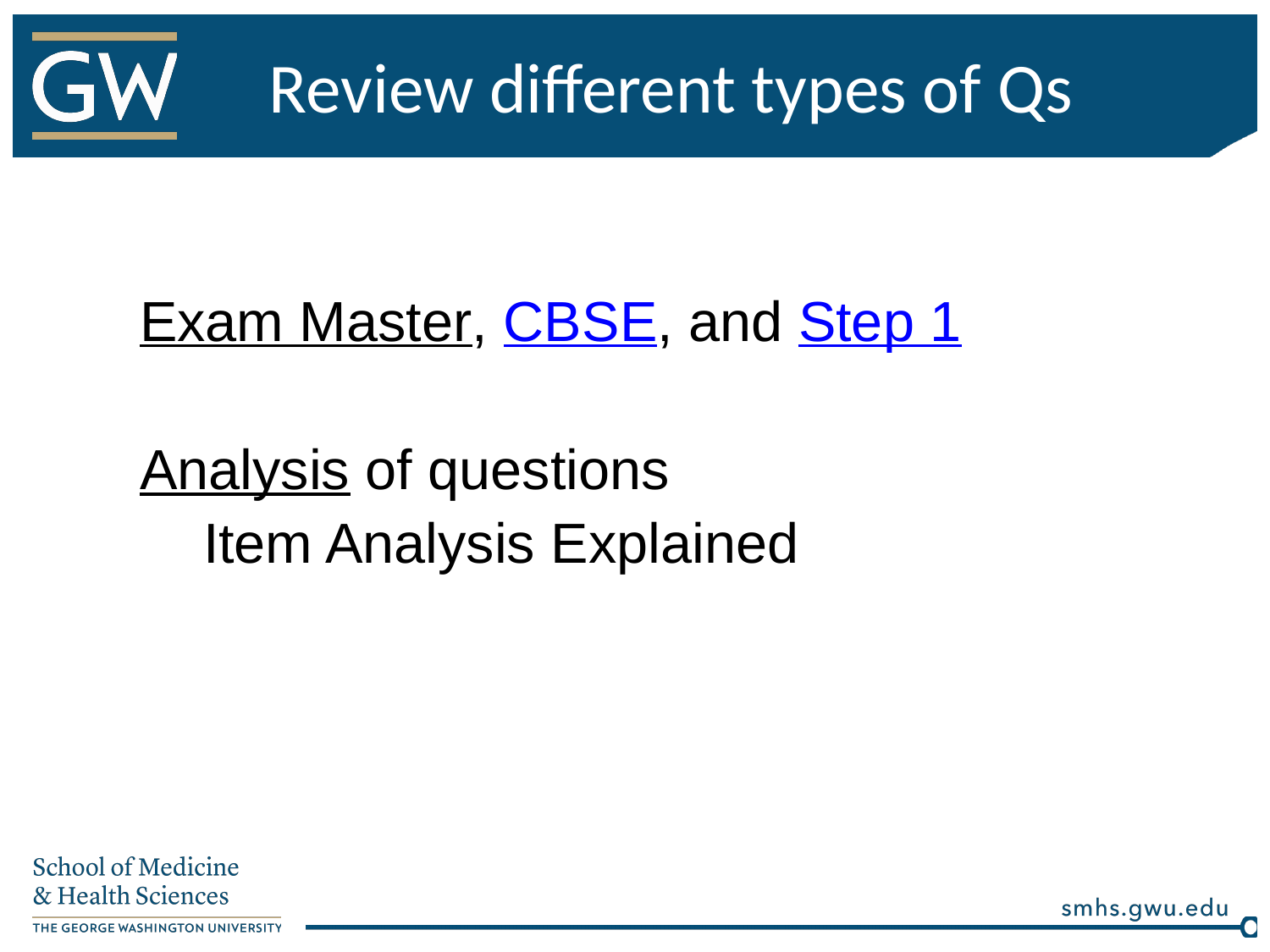

# Review different types of Qs

Exam Master, CBSE, and Step 1

Analysis of questions
	Item Analysis Explained